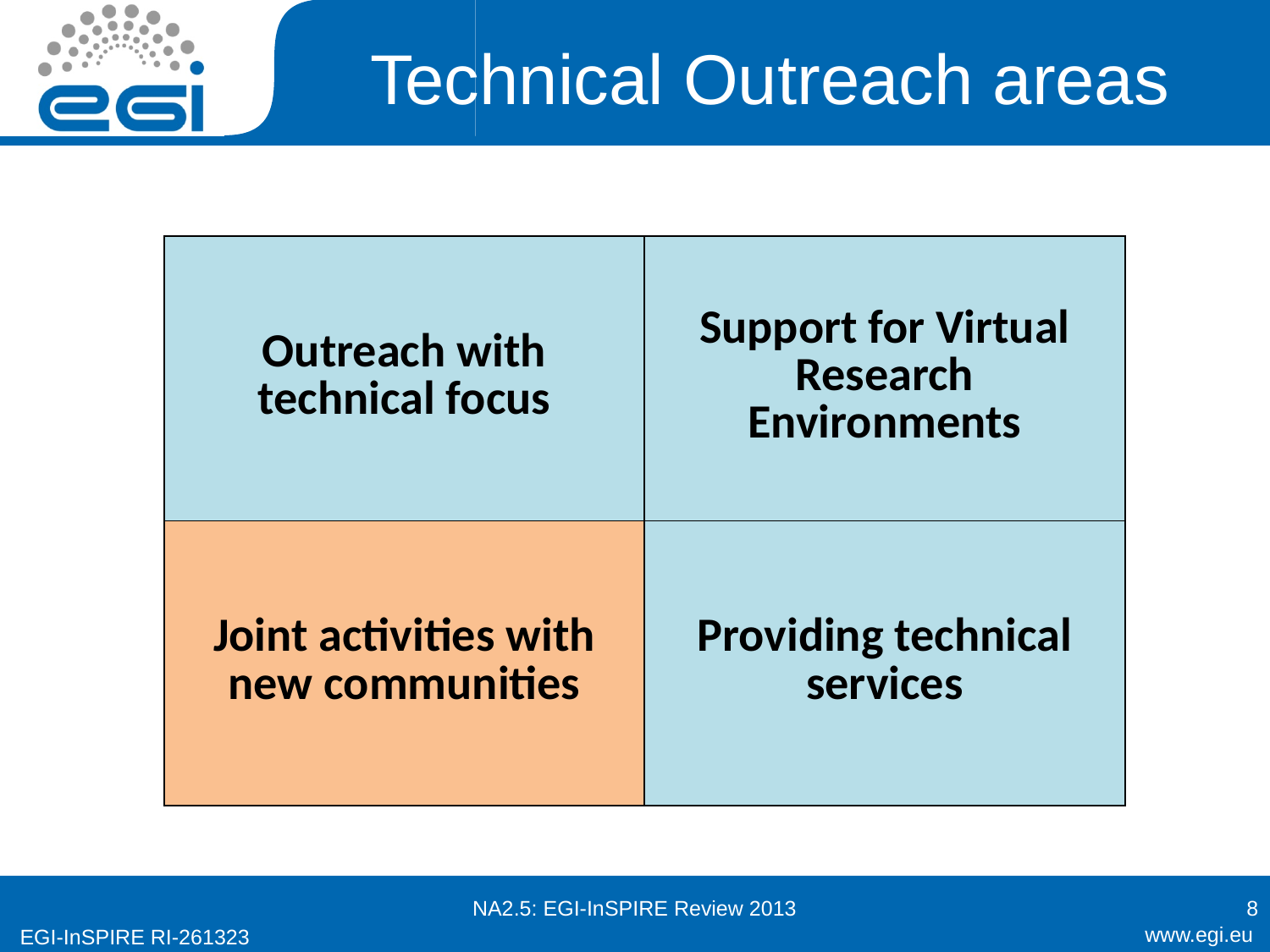

# Technical Outreach areas
| Outreach with technical focus | Support for Virtual Research Environments |
| --- | --- |
| Joint activities with new communities | Providing technical services |
NA2.5: EGI-InSPIRE Review 2013
8